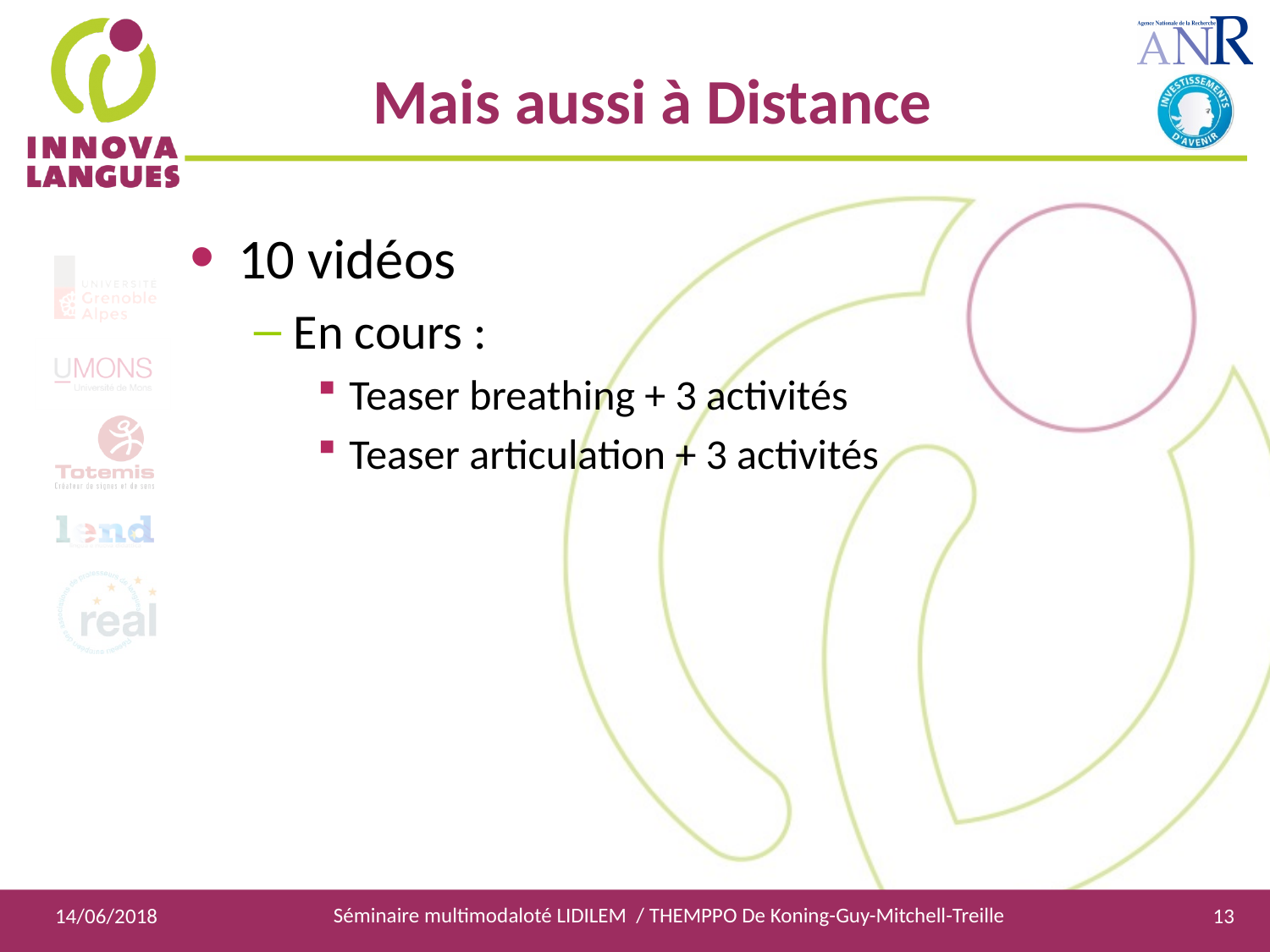

Mais aussi à Distance
10 vidéos
En cours :
Teaser breathing + 3 activités
Teaser articulation + 3 activités

Séminaire multimodaloté LIDILEM  / THEMPPO De Koning-Guy-Mitchell-Treille
14/06/2018
13